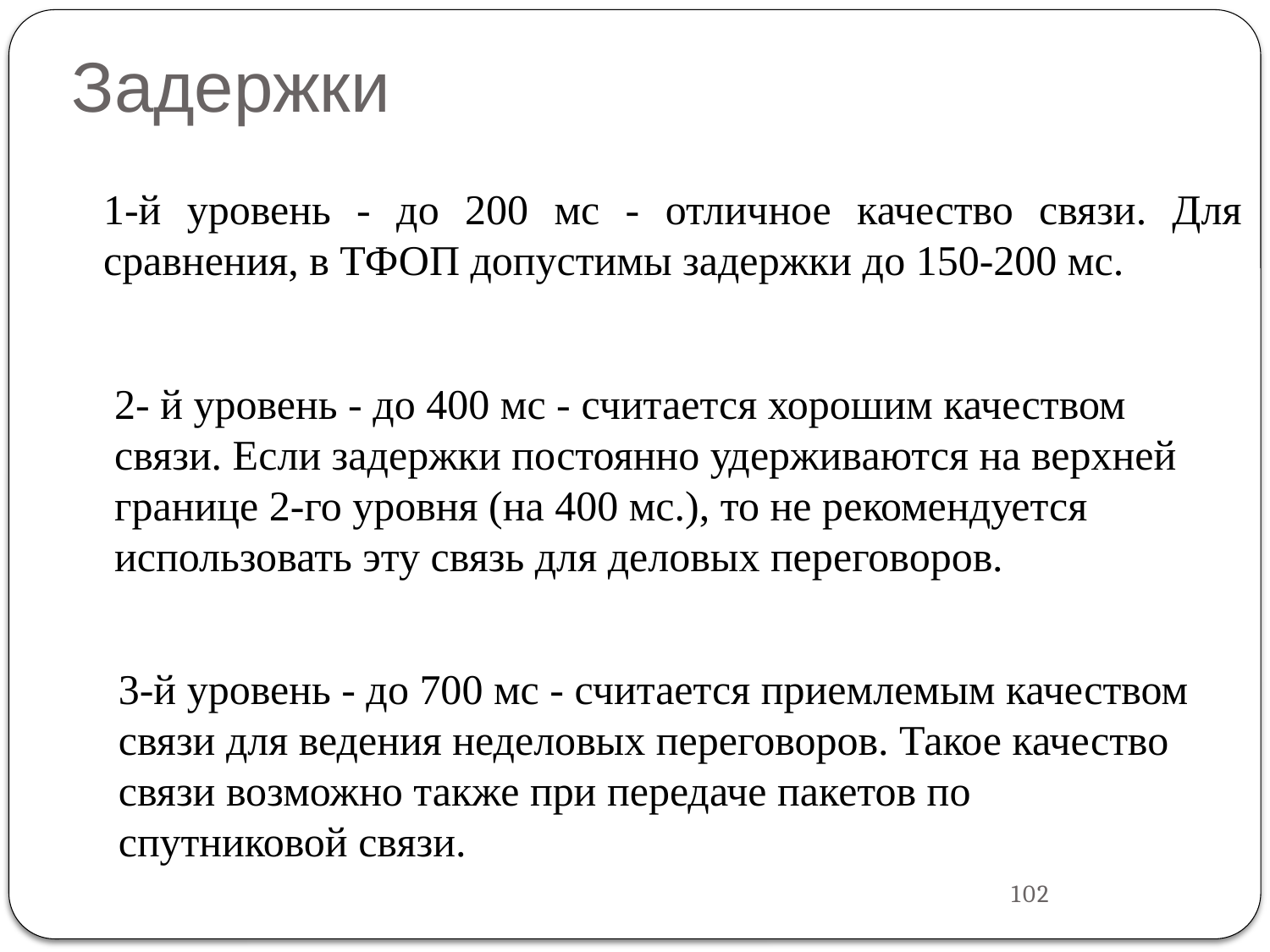

# Задержки
1-й уровень - до 200 мс - отличное качество связи. Для сравнения, в ТФОП допустимы задержки до 150-200 мс.
2- й уровень - до 400 мс - считается хорошим качеством связи. Если задержки постоянно удерживаются на верхней границе 2-го уровня (на 400 мс.), то не рекомендуется использовать эту связь для деловых переговоров.
3-й уровень - до 700 мс - считается приемлемым качеством связи для ведения неделовых переговоров. Такое качество связи возможно также при передаче пакетов по спутниковой связи.
102